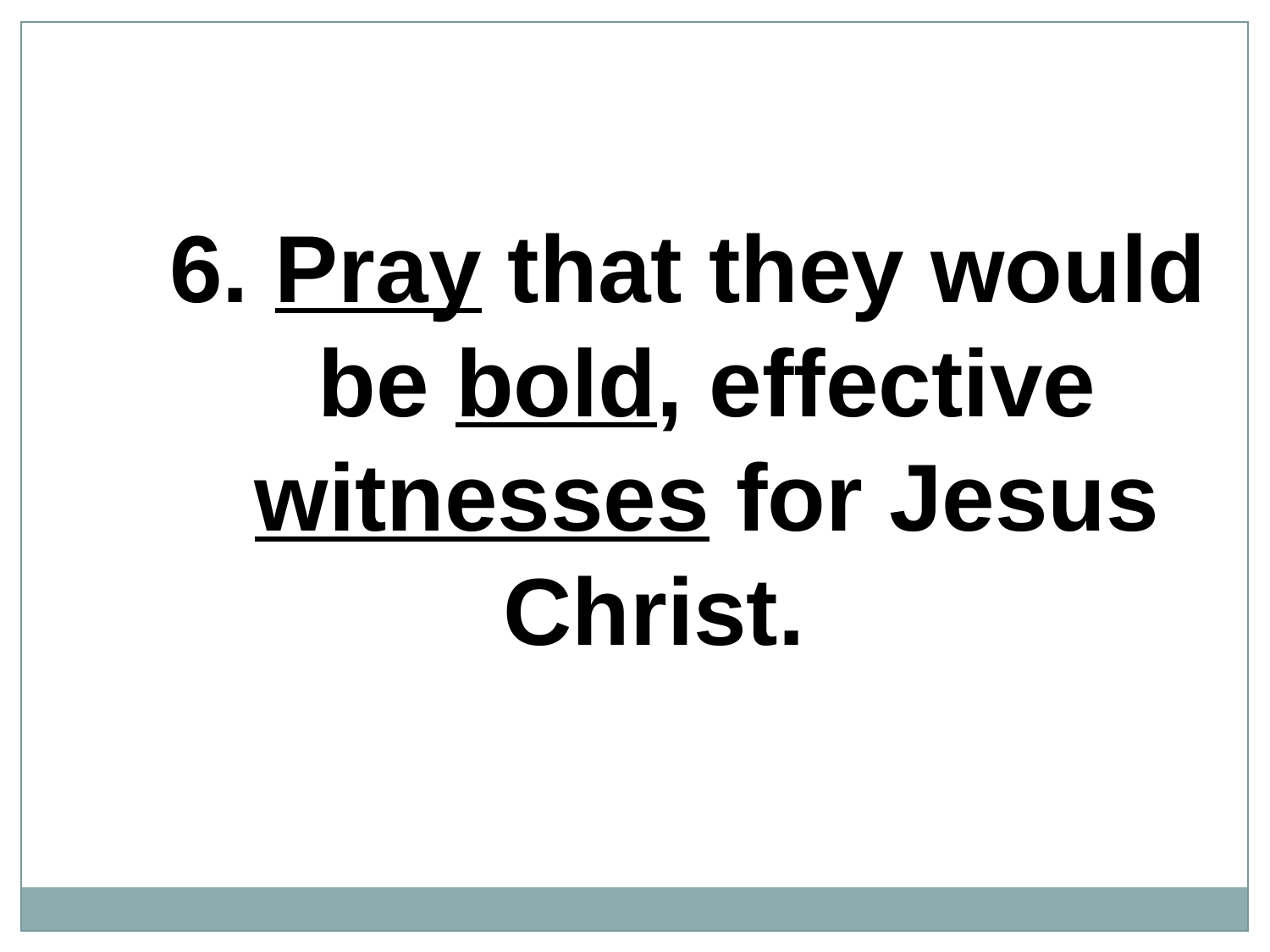

6. Pray that they would be bold, effective witnesses for Jesus Christ.